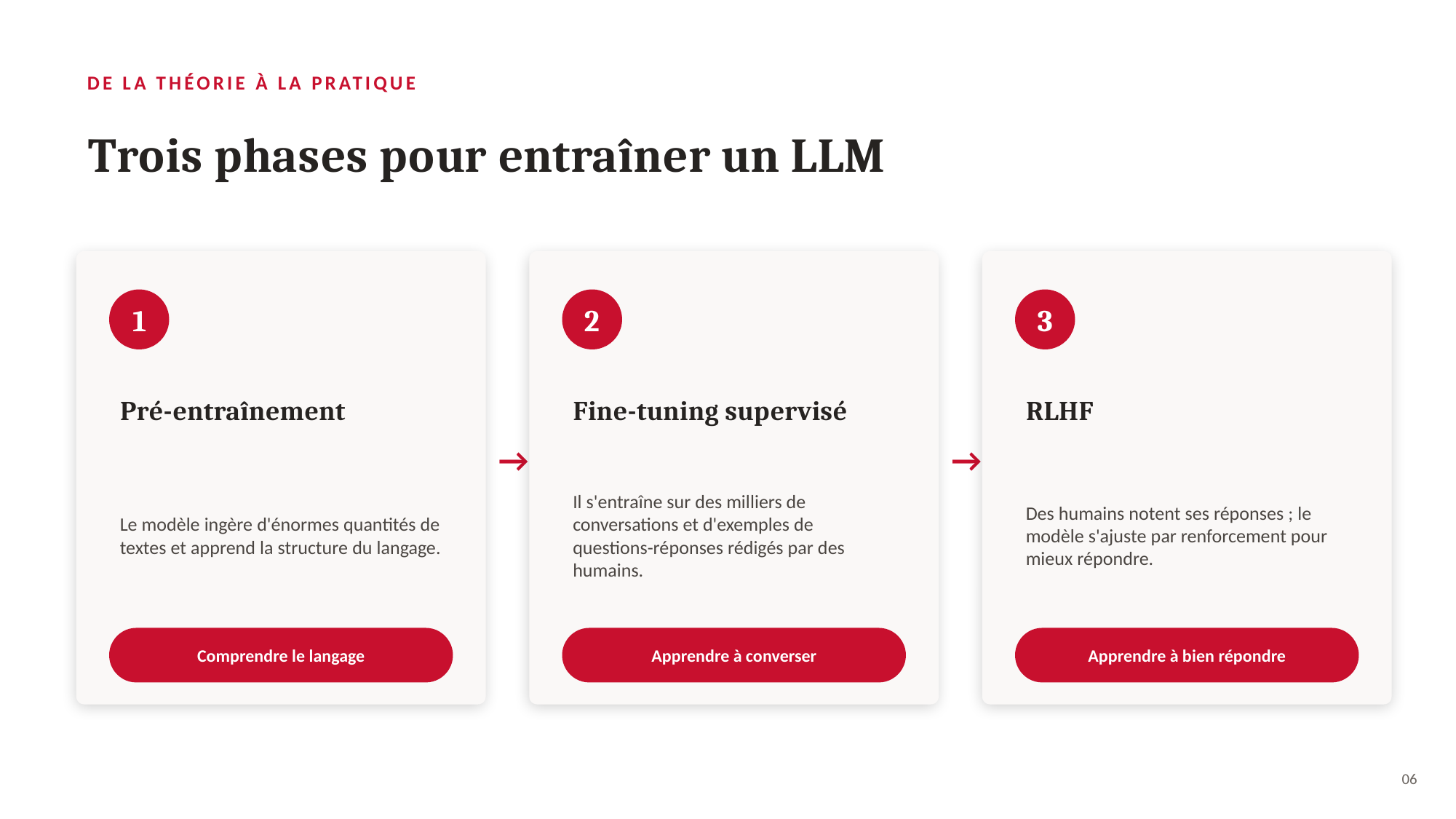

DE LA THÉORIE À LA PRATIQUE
Trois phases pour entraîner un LLM

1

2

3
Pré-entraînement
Fine-tuning supervisé
RLHF
→
→
Le modèle ingère d'énormes quantités de textes et apprend la structure du langage.
Il s'entraîne sur des milliers de conversations et d'exemples de questions-réponses rédigés par des humains.
Des humains notent ses réponses ; le modèle s'ajuste par renforcement pour mieux répondre.

Comprendre le langage

Apprendre à converser

Apprendre à bien répondre
06